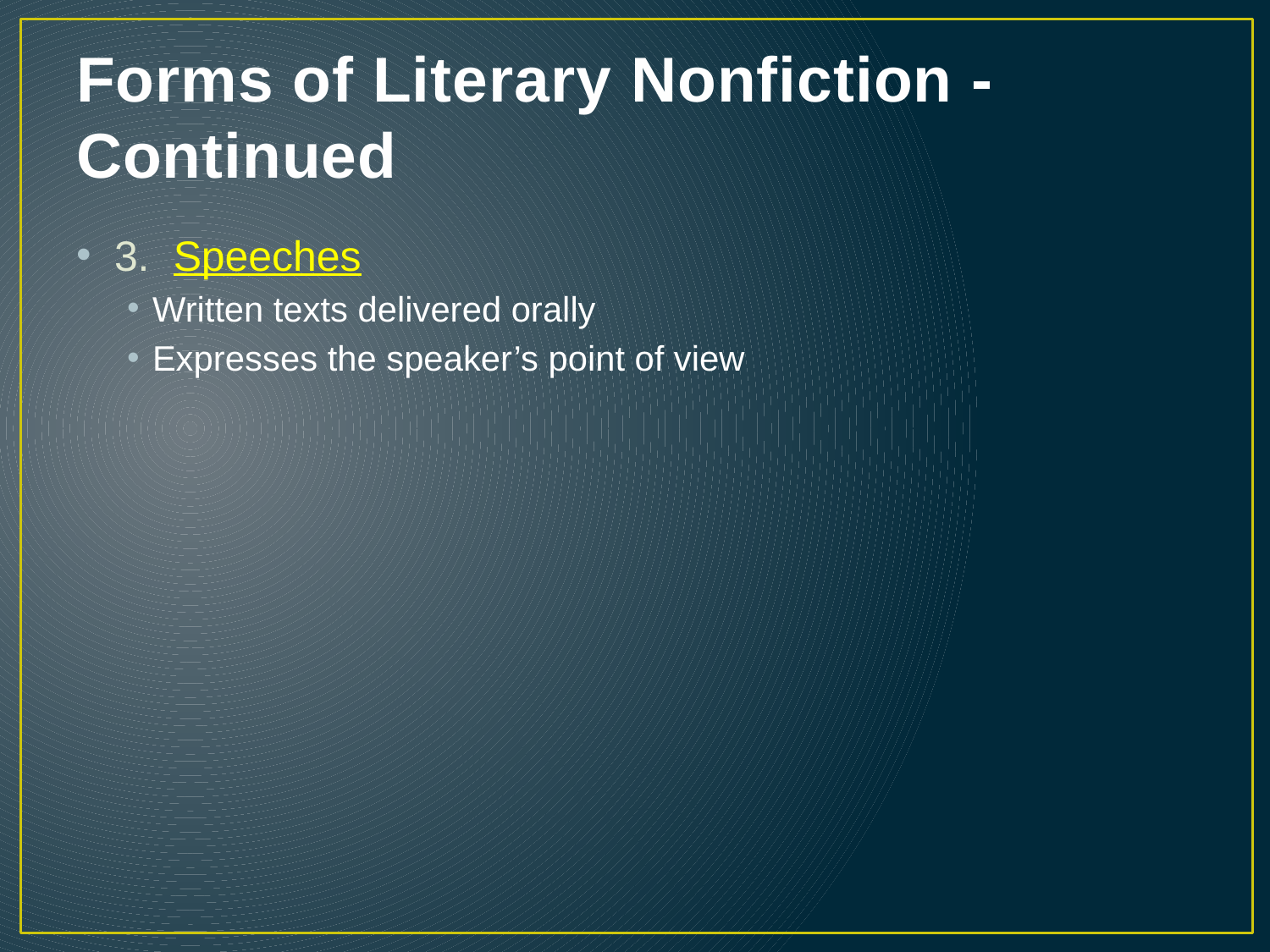

# Forms of Literary Nonfiction - Continued
3.  Speeches
Written texts delivered orally
Expresses the speaker’s point of view